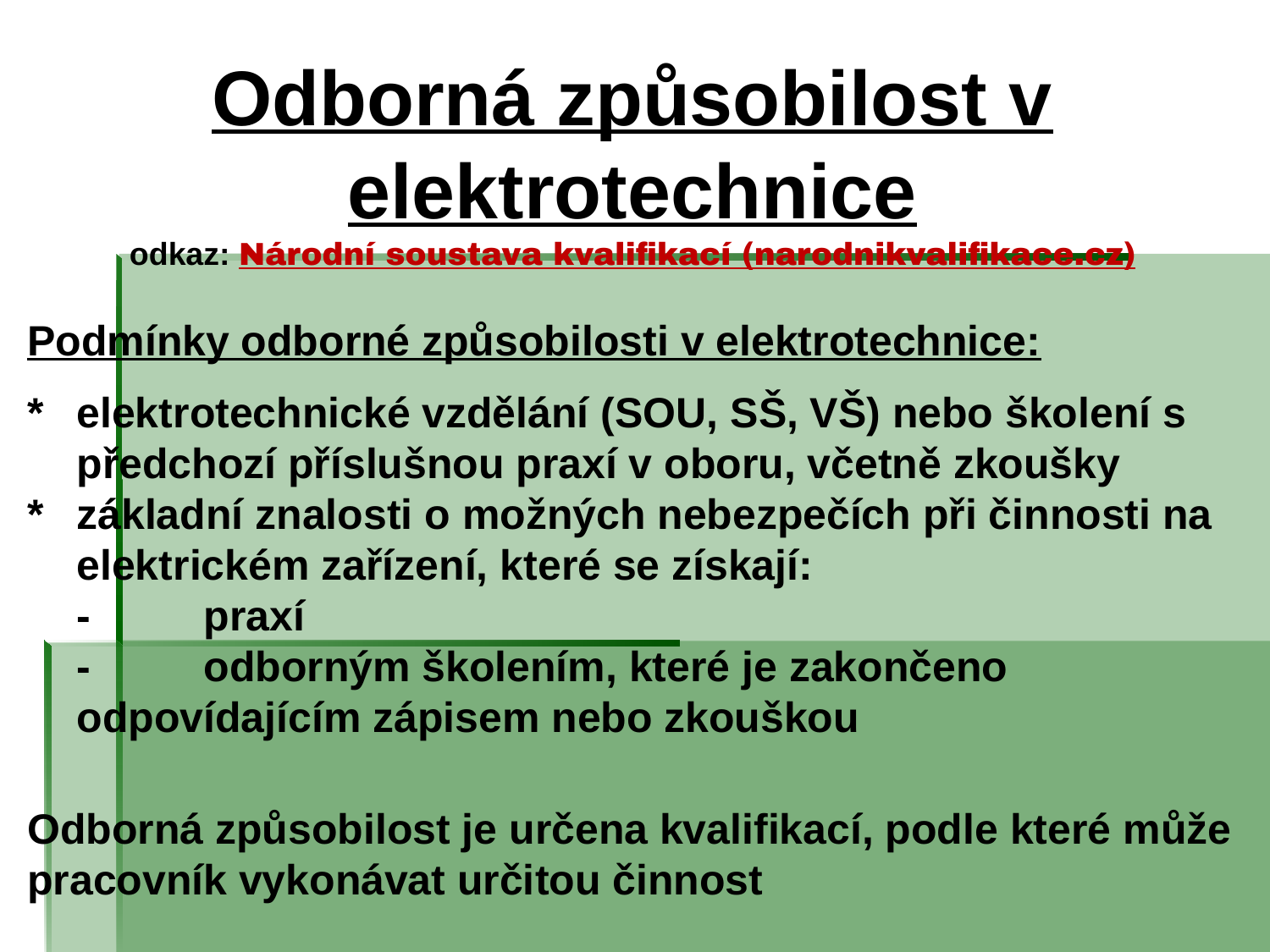

# Odborná způsobilost v elektrotechnice odkaz: Národní soustava kvalifikací (narodnikvalifikace.cz)
Podmínky odborné způsobilosti v elektrotechnice:
*	elektrotechnické vzdělání (SOU, SŠ, VŠ) nebo školení s předchozí příslušnou praxí v oboru, včetně zkoušky
*	základní znalosti o možných nebezpečích při činnosti na elektrickém zařízení, které se získají:
	-	praxí
	-	odborným školením, které je zakončeno odpovídajícím zápisem nebo zkouškou
Odborná způsobilost je určena kvalifikací, podle které může pracovník vykonávat určitou činnost